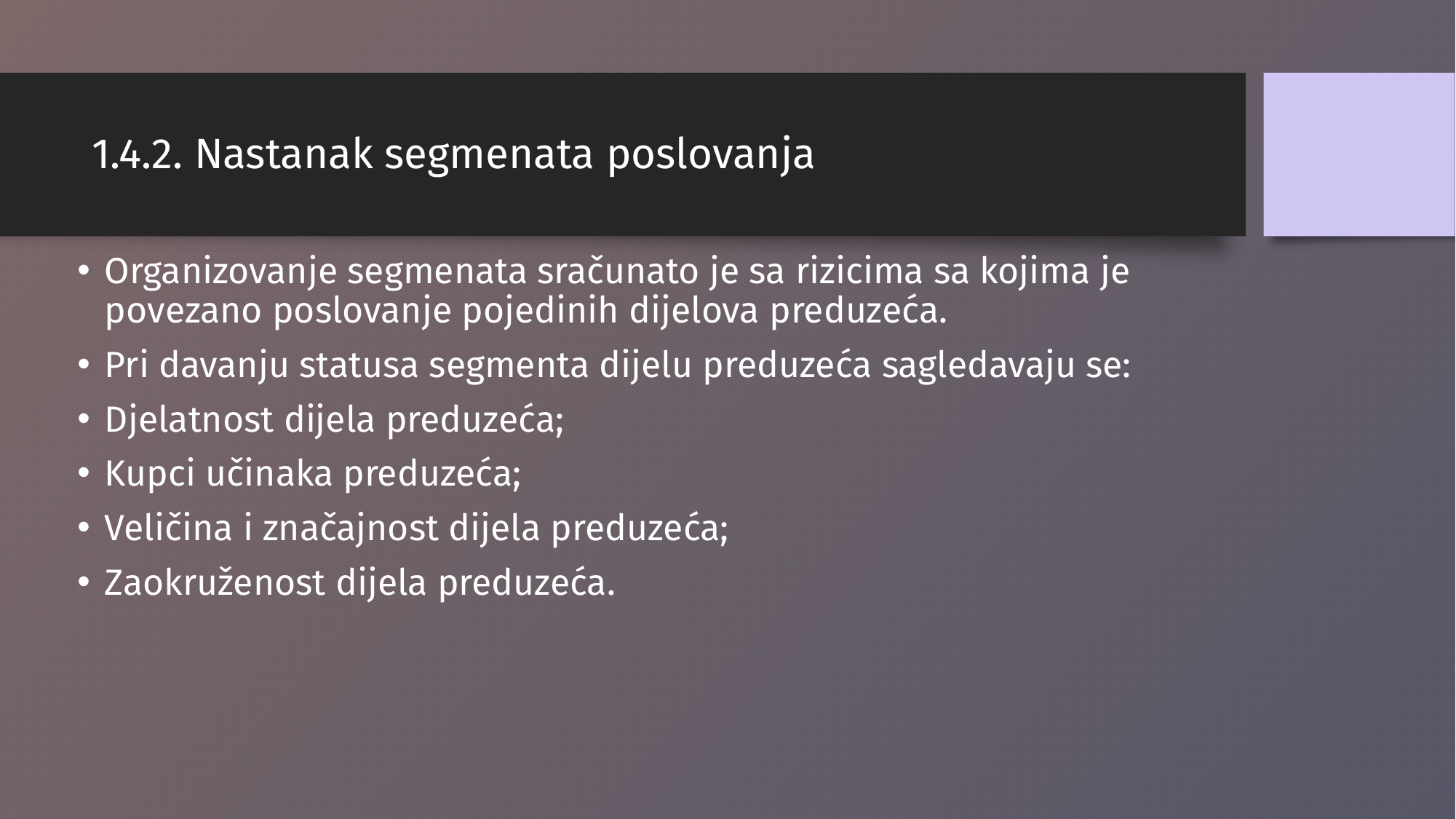

# 1.4.2. Nastanak segmenata poslovanja
Organizovanje segmenata sračunato je sa rizicima sa kojima je povezano poslovanje pojedinih dijelova preduzeća.
Pri davanju statusa segmenta dijelu preduzeća sagledavaju se:
Djelatnost dijela preduzeća;
Kupci učinaka preduzeća;
Veličina i značajnost dijela preduzeća;
Zaokruženost dijela preduzeća.